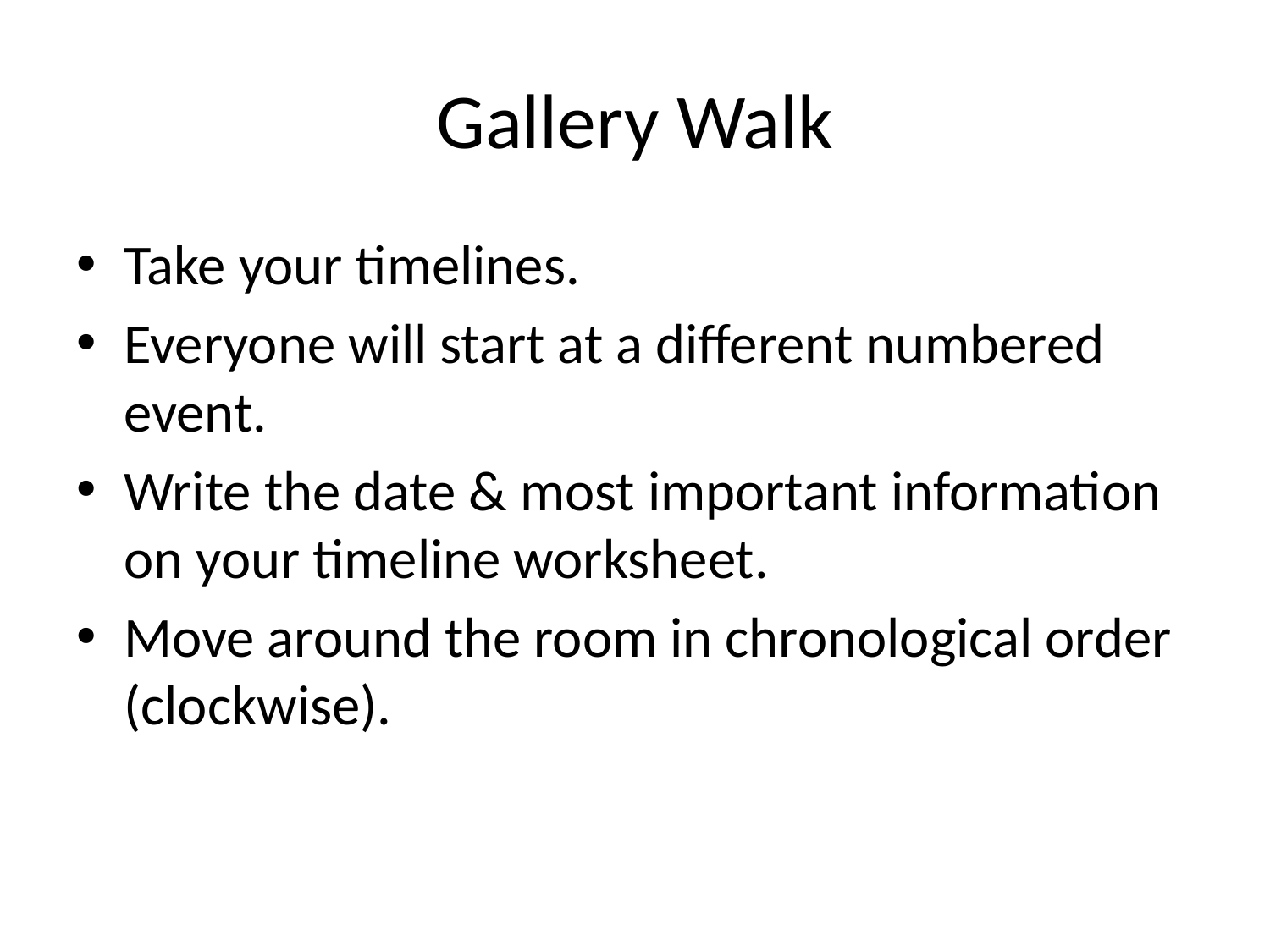

# Gallery Walk
Take your timelines.
Everyone will start at a different numbered event.
Write the date & most important information on your timeline worksheet.
Move around the room in chronological order (clockwise).